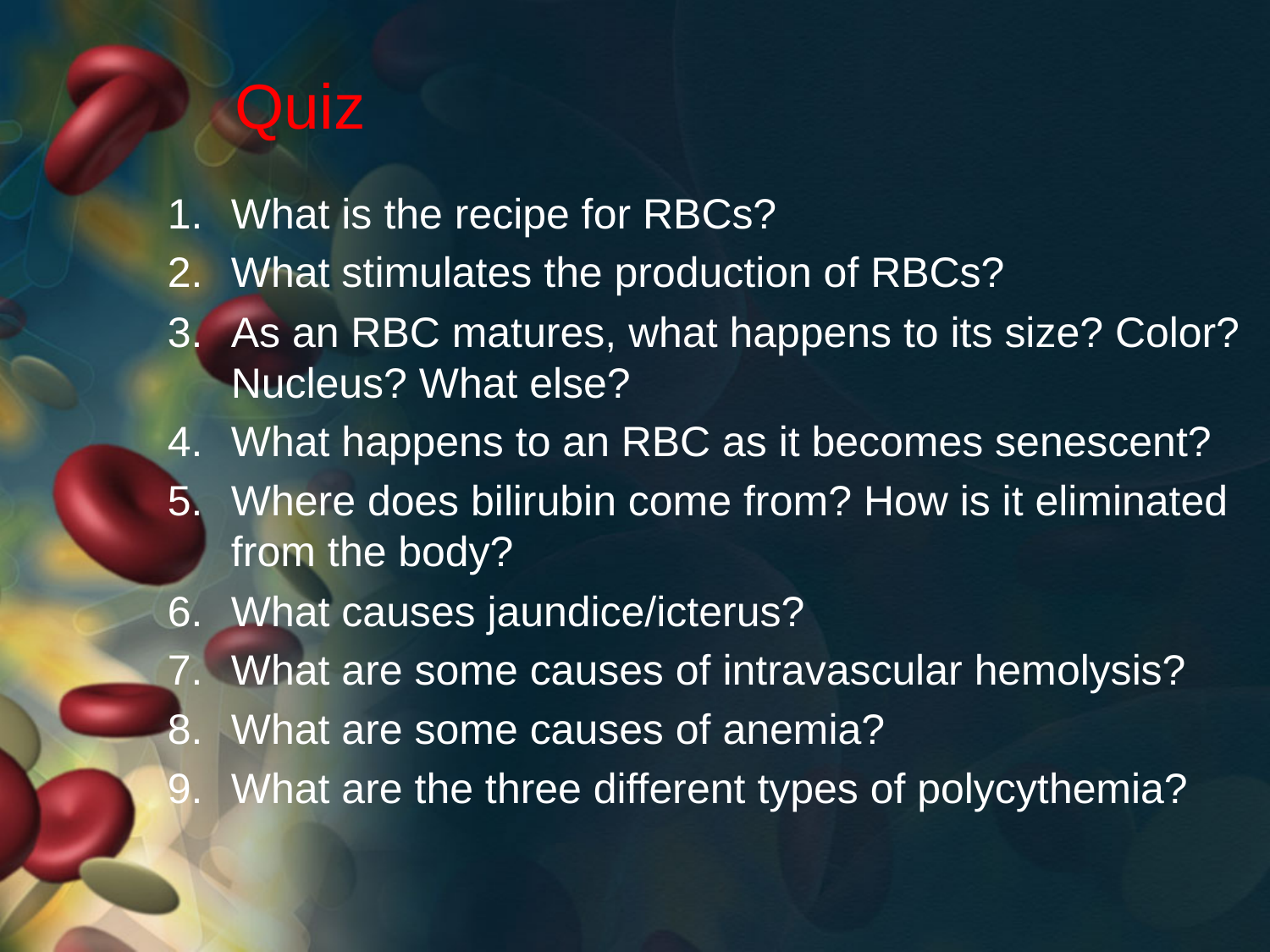

# Quiz
What is the recipe for RBCs?
What stimulates the production of RBCs?
As an RBC matures, what happens to its size? Color? Nucleus? What else?
What happens to an RBC as it becomes senescent?
Where does bilirubin come from? How is it eliminated from the body?
What causes jaundice/icterus?
What are some causes of intravascular hemolysis?
What are some causes of anemia?
What are the three different types of polycythemia?